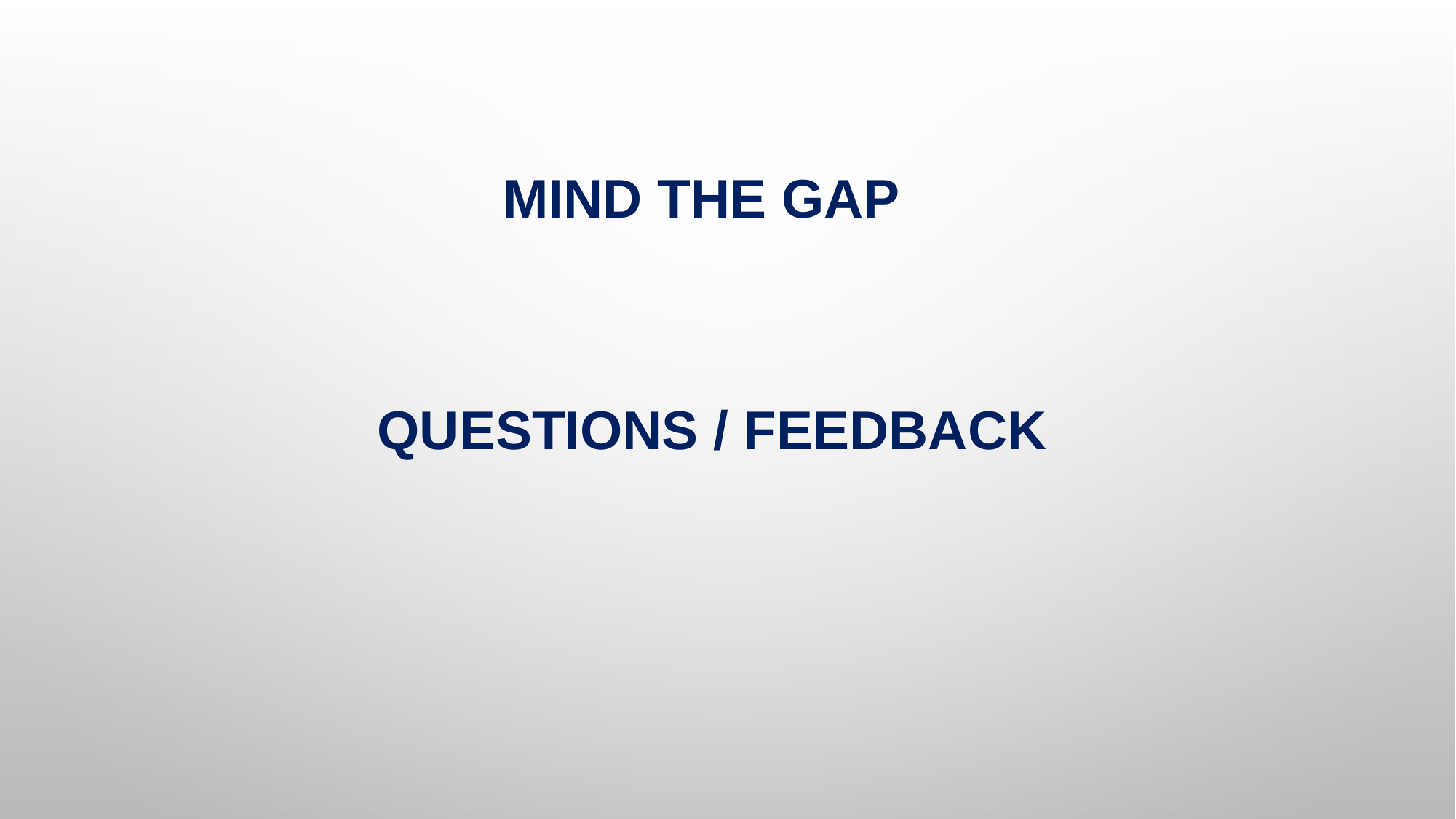

# Mind The Gap
Questions / feedback